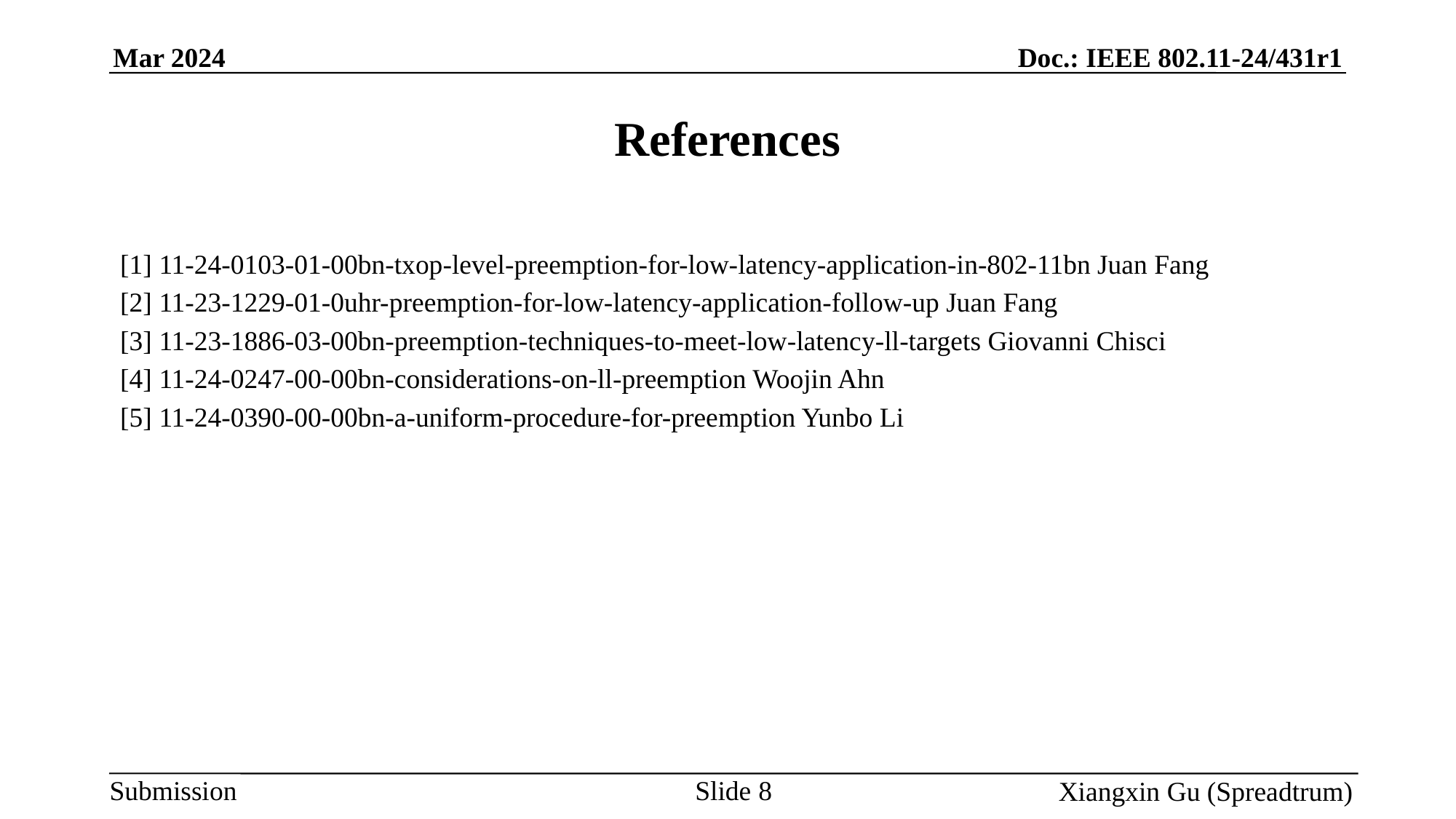

# References
[1] 11-24-0103-01-00bn-txop-level-preemption-for-low-latency-application-in-802-11bn Juan Fang
[2] 11-23-1229-01-0uhr-preemption-for-low-latency-application-follow-up Juan Fang
[3] 11-23-1886-03-00bn-preemption-techniques-to-meet-low-latency-ll-targets Giovanni Chisci
[4] 11-24-0247-00-00bn-considerations-on-ll-preemption Woojin Ahn
[5] 11-24-0390-00-00bn-a-uniform-procedure-for-preemption Yunbo Li

Slide 8
Xiangxin Gu (Spreadtrum)